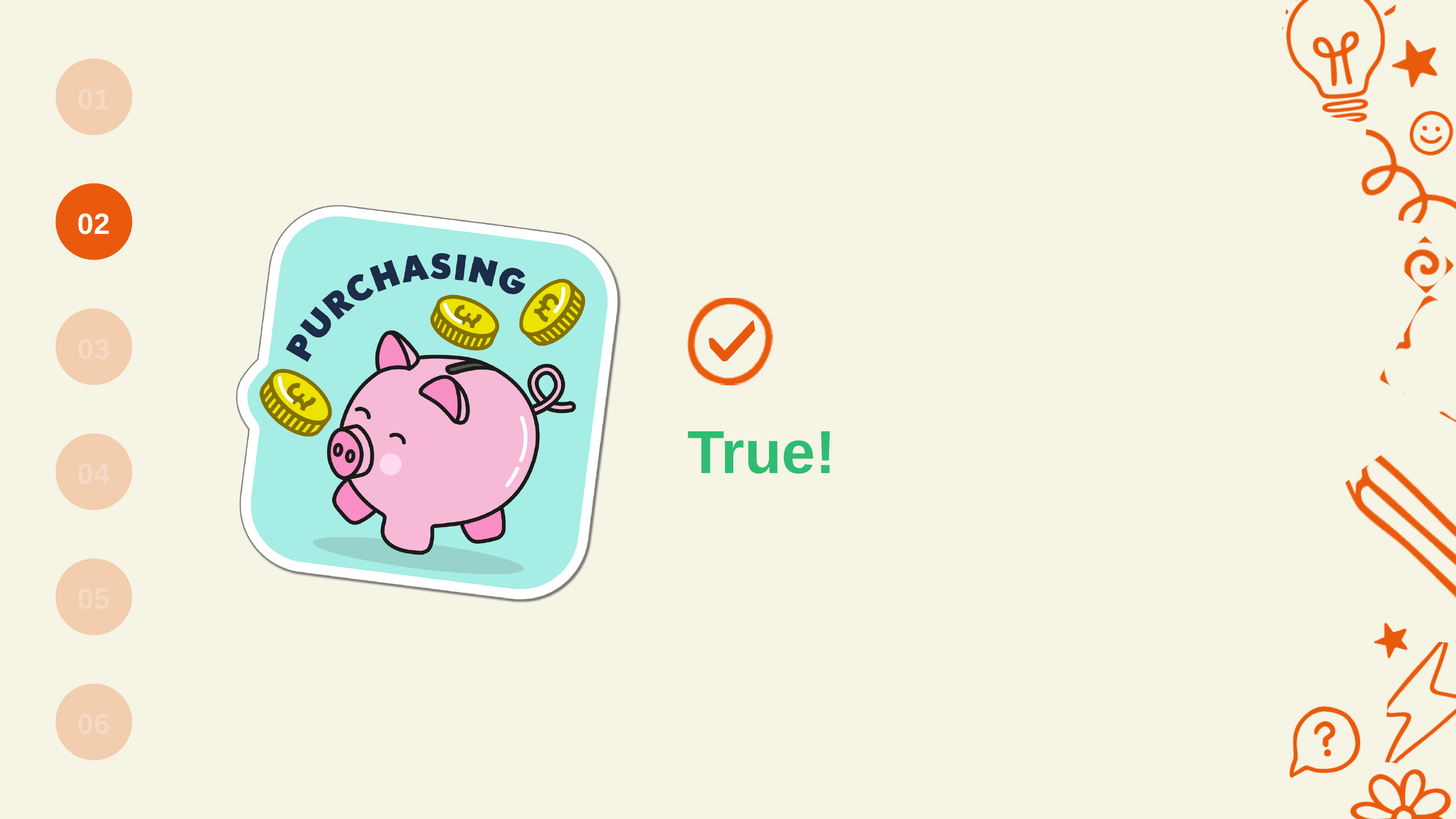

01

02

03

True!

04

05

06